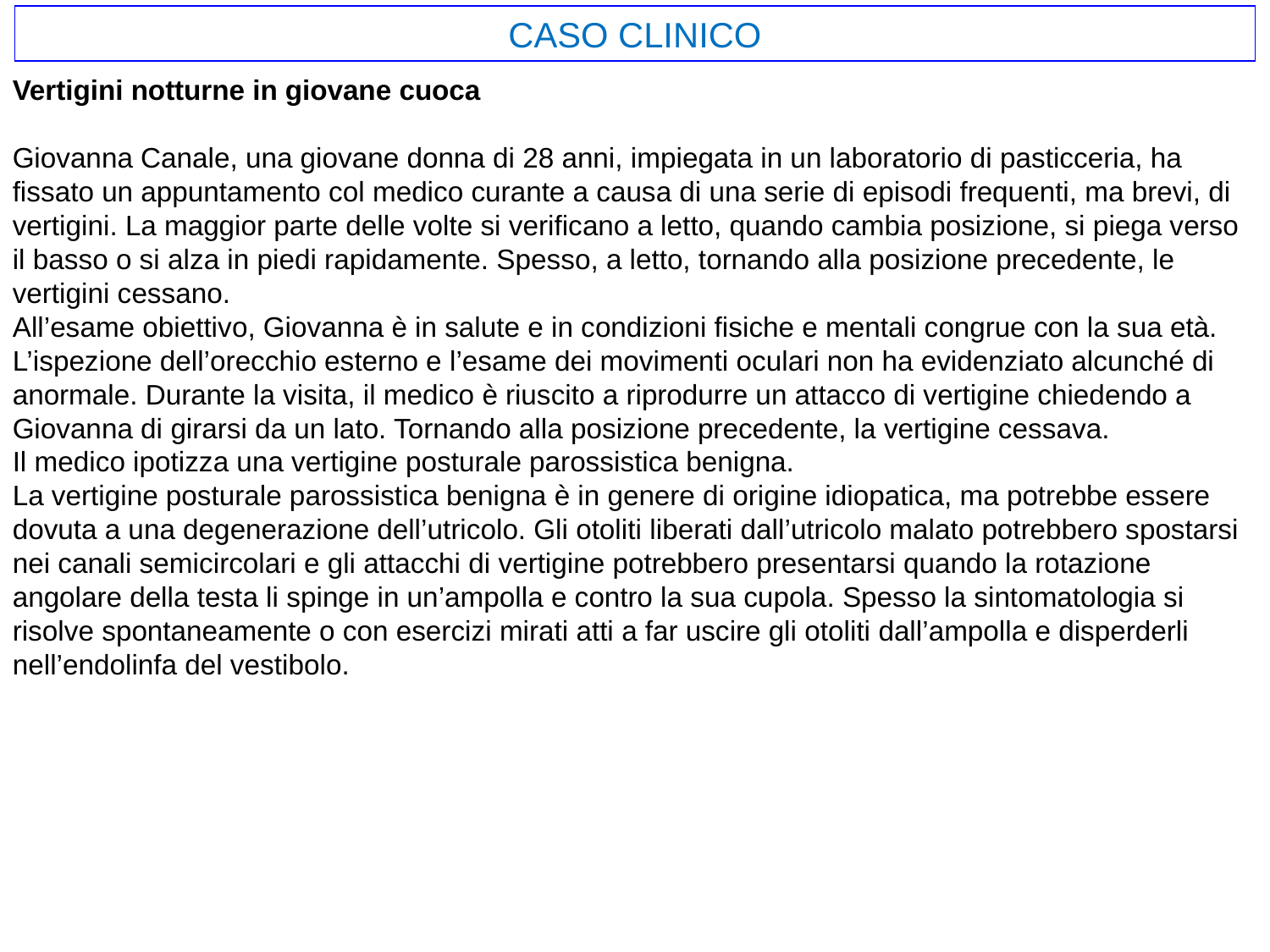

CASO CLINICO
Vertigini notturne in giovane cuoca

Giovanna Canale, una giovane donna di 28 anni, impiegata in un laboratorio di pasticceria, ha fissato un appuntamento col medico curante a causa di una serie di episodi frequenti, ma brevi, di vertigini. La maggior parte delle volte si verificano a letto, quando cambia posizione, si piega verso il basso o si alza in piedi rapidamente. Spesso, a letto, tornando alla posizione precedente, le vertigini cessano.
All’esame obiettivo, Giovanna è in salute e in condizioni fisiche e mentali congrue con la sua età. L’ispezione dell’orecchio esterno e l’esame dei movimenti oculari non ha evidenziato alcunché di anormale. Durante la visita, il medico è riuscito a riprodurre un attacco di vertigine chiedendo a Giovanna di girarsi da un lato. Tornando alla posizione precedente, la vertigine cessava.
Il medico ipotizza una vertigine posturale parossistica benigna.
La vertigine posturale parossistica benigna è in genere di origine idiopatica, ma potrebbe essere dovuta a una degenerazione dell’utricolo. Gli otoliti liberati dall’utricolo malato potrebbero spostarsi nei canali semicircolari e gli attacchi di vertigine potrebbero presentarsi quando la rotazione angolare della testa li spinge in un’ampolla e contro la sua cupola. Spesso la sintomatologia si risolve spontaneamente o con esercizi mirati atti a far uscire gli otoliti dall’ampolla e disperderli nell’endolinfa del vestibolo.